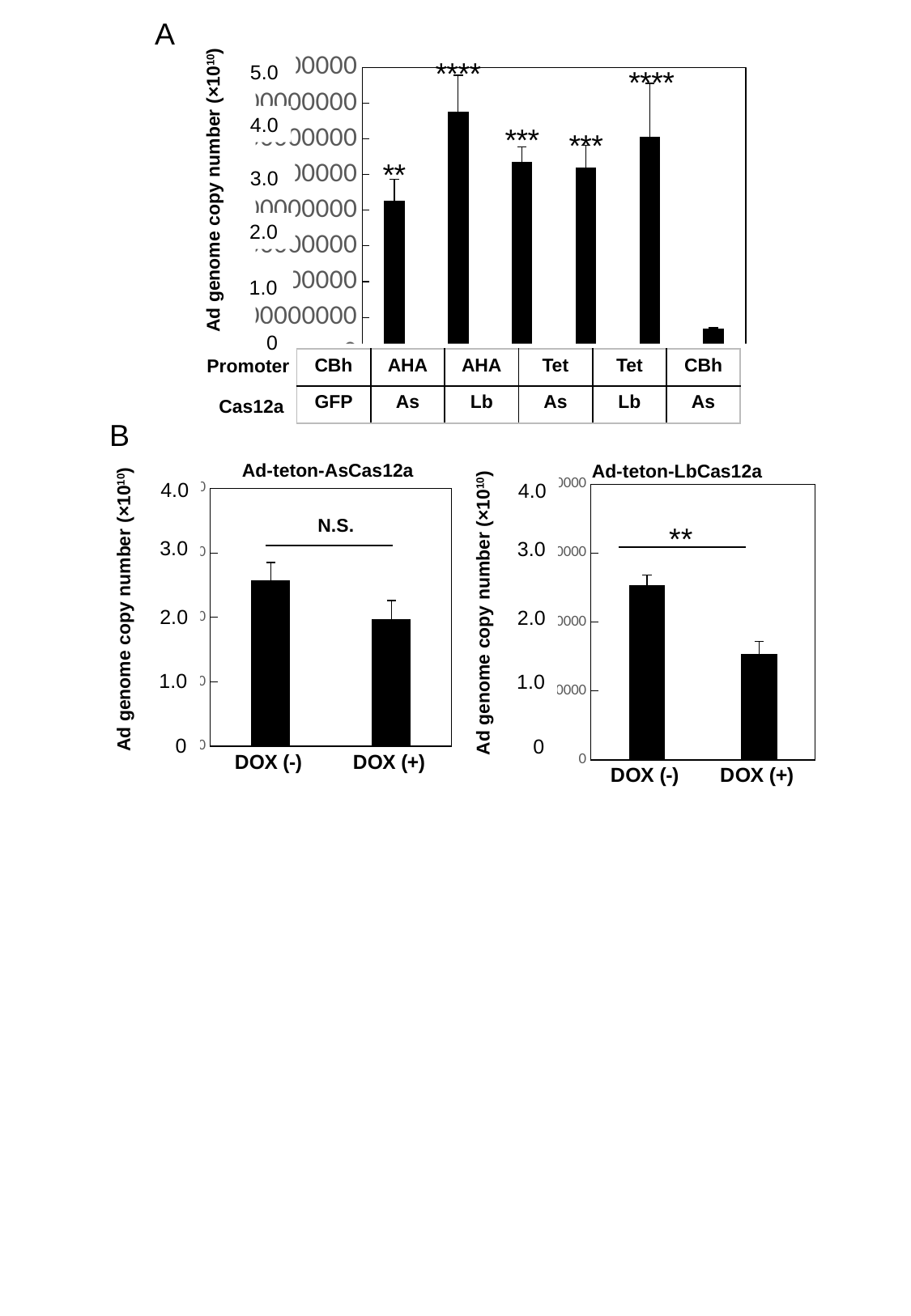

A
Ad genome copy number (×1010)

### Chart

| Category |  |
|---|---|
| CBh GFP  | 21231402916.666668 |
| AHA As  | 33724481666.666668 |
| AHA Lb  | 26762999166.666668 |
| tet As  | 25930594166.666668 |
| tet Lb  | 30255006666.666668 |
| CBh As  | 3359298645.8333335 |
5.0
4.0
3.0
2.0
1.0
0

Promoter
| CBh | AHA | AHA | Tet | Tet | CBh |
| --- | --- | --- | --- | --- | --- |
| GFP | As | Lb | As | Lb | As |
Cas12a
B

Ad genome copy number (×1010)

Ad-teton-AsCas12a
 Ad genome copy number (×1010)

Ad-teton-LbCas12a

### Chart

| Category |  |
|---|---|
| DOX (-)  | 25342305833.333332 |
| DOX (+)  | 15274424583.333334 |

### Chart

| Category |  |
|---|---|
| DOX (-)  | 25659432500.0 |
| DOX (+)  | 19705208333.333332 |
4.0
4.0
N.S.
**
3.0
3.0
2.0
2.0
1.0
1.0
0
0